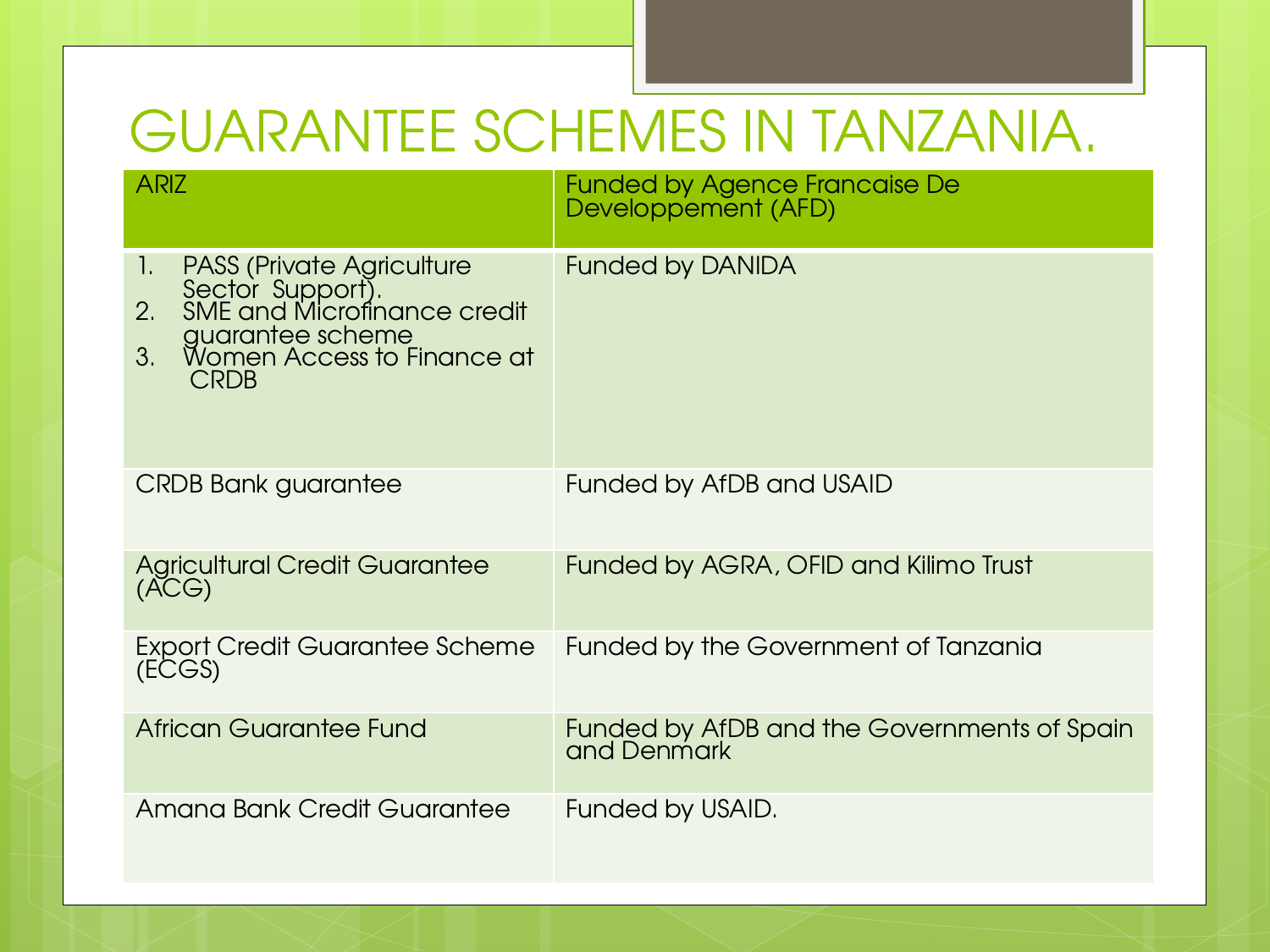

# GUARANTEE SCHEMES IN TANZANIA.
| ARIZ | Funded by Agence Francaise De Developpement (AFD) |
| --- | --- |
| PASS (Private Agriculture Sector Support). SME and Microfinance credit guarantee scheme Women Access to Finance at CRDB | Funded by DANIDA |
| CRDB Bank guarantee | Funded by AfDB and USAID |
| Agricultural Credit Guarantee (ACG) | Funded by AGRA, OFID and Kilimo Trust |
| Export Credit Guarantee Scheme (ECGS) | Funded by the Government of Tanzania |
| African Guarantee Fund | Funded by AfDB and the Governments of Spain and Denmark |
| Amana Bank Credit Guarantee | Funded by USAID. |